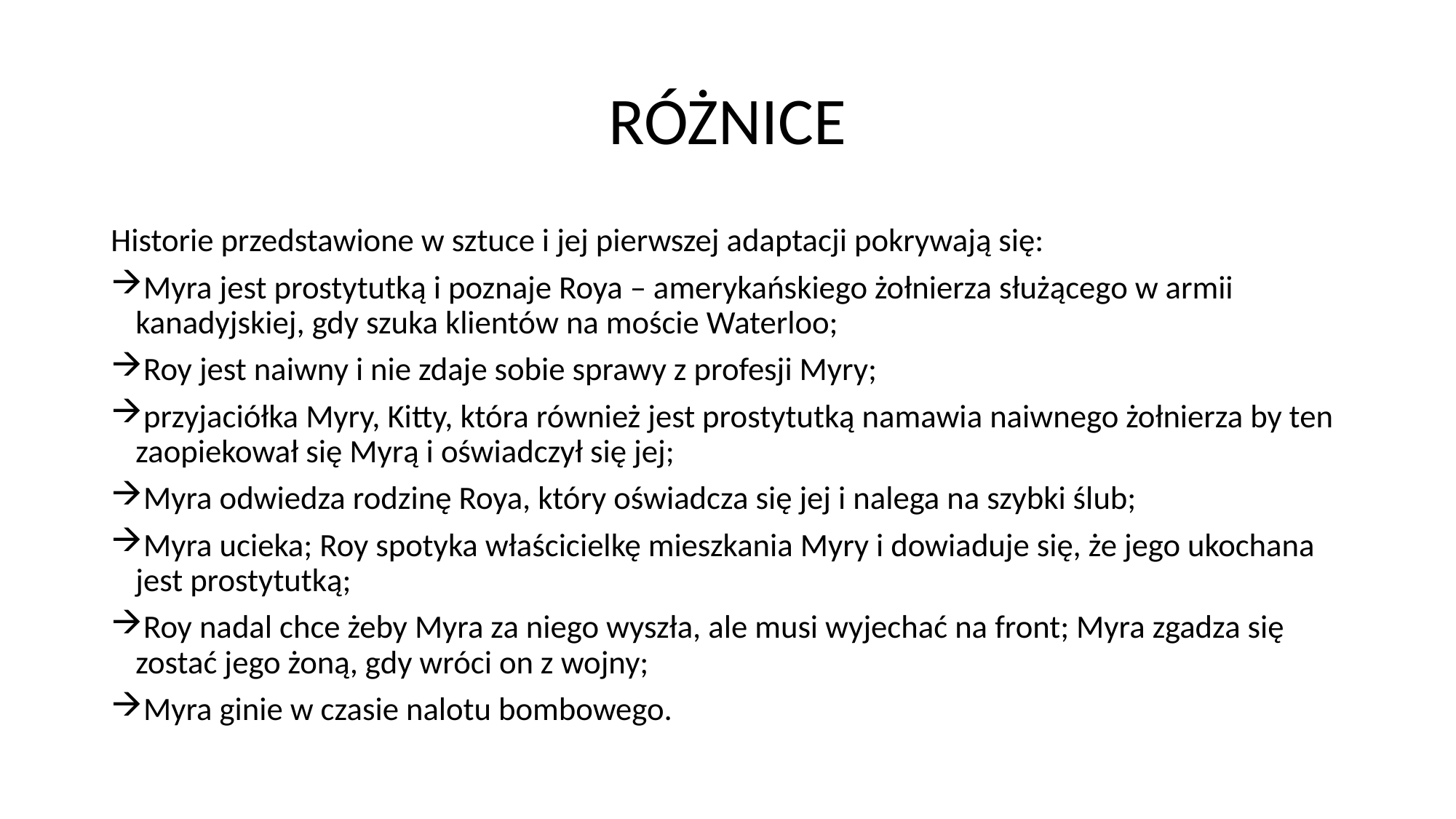

# RÓŻNICE
Historie przedstawione w sztuce i jej pierwszej adaptacji pokrywają się:
 Myra jest prostytutką i poznaje Roya – amerykańskiego żołnierza służącego w armii kanadyjskiej, gdy szuka klientów na moście Waterloo;
 Roy jest naiwny i nie zdaje sobie sprawy z profesji Myry;
 przyjaciółka Myry, Kitty, która również jest prostytutką namawia naiwnego żołnierza by ten zaopiekował się Myrą i oświadczył się jej;
 Myra odwiedza rodzinę Roya, który oświadcza się jej i nalega na szybki ślub;
 Myra ucieka; Roy spotyka właścicielkę mieszkania Myry i dowiaduje się, że jego ukochana jest prostytutką;
 Roy nadal chce żeby Myra za niego wyszła, ale musi wyjechać na front; Myra zgadza się zostać jego żoną, gdy wróci on z wojny;
 Myra ginie w czasie nalotu bombowego.